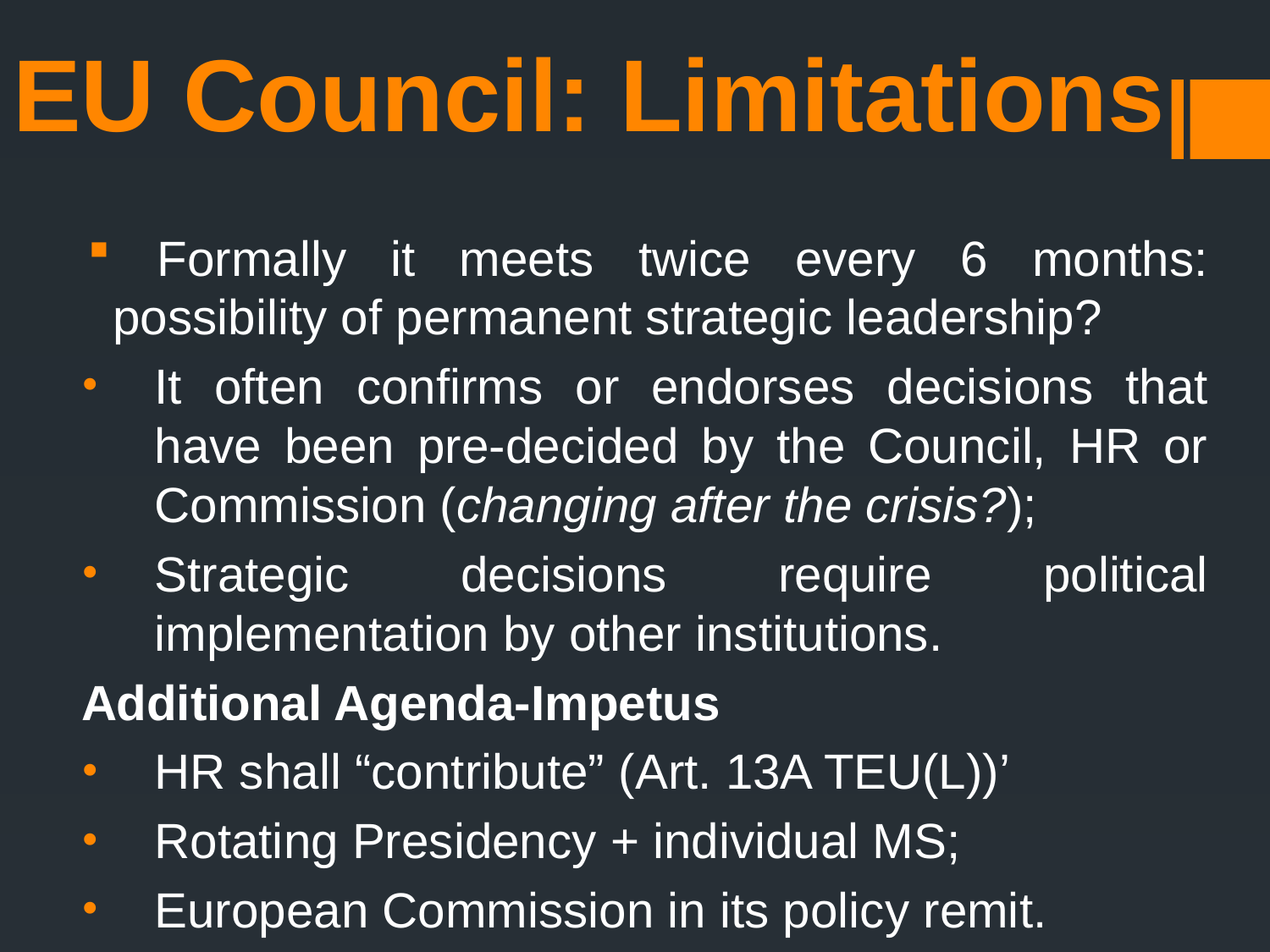

# EU Council: Limitations
 Formally it meets twice every 6 months: possibility of permanent strategic leadership?
It often confirms or endorses decisions that have been pre-decided by the Council, HR or Commission (changing after the crisis?);
Strategic decisions require political implementation by other institutions.
Additional Agenda-Impetus
HR shall “contribute” (Art. 13A TEU(L))’
Rotating Presidency + individual MS;
European Commission in its policy remit.